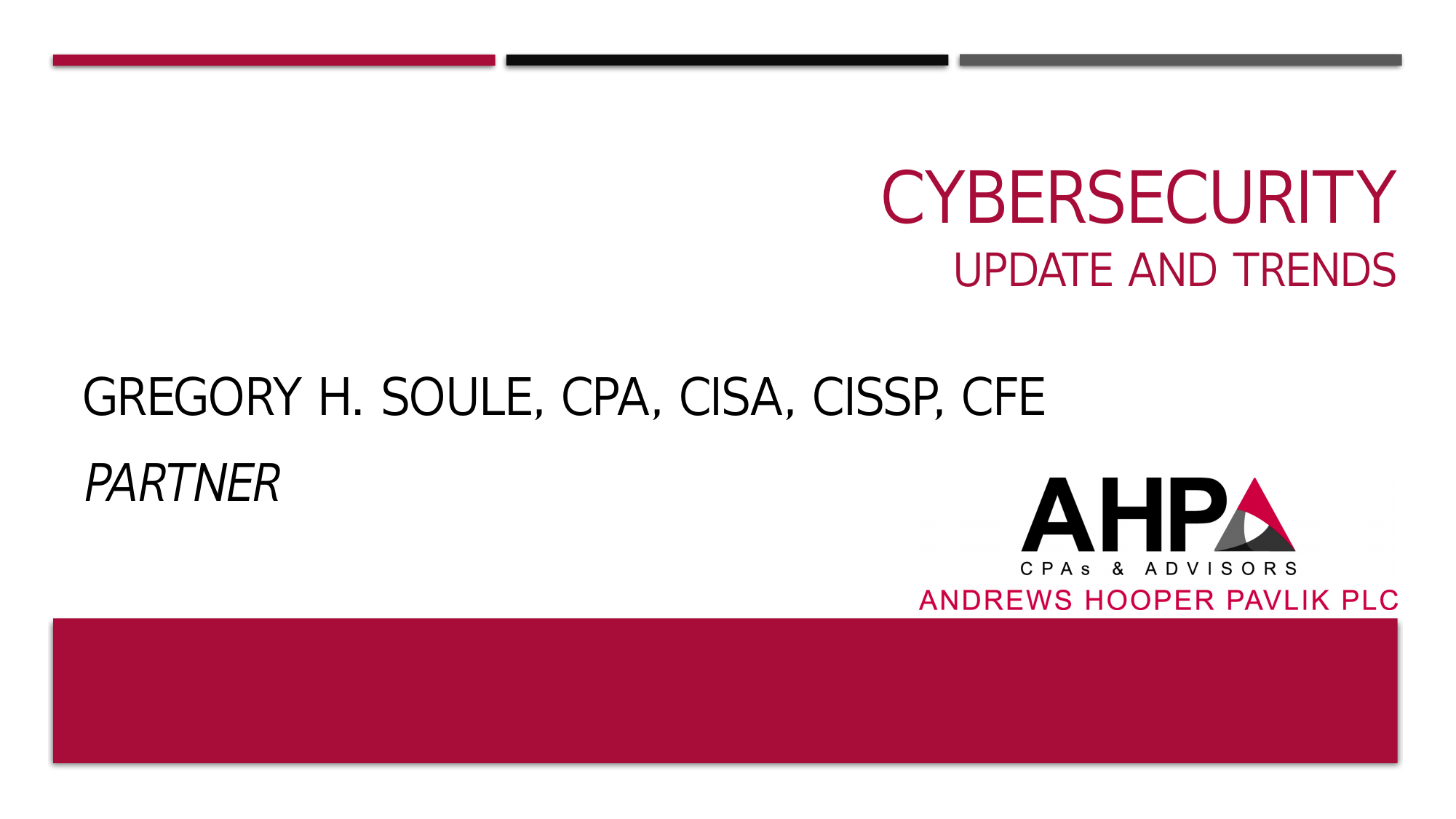

# Cybersecurity update and Trends
Gregory H. Soule, CPA, CISA, CISSP, CFE
Partner